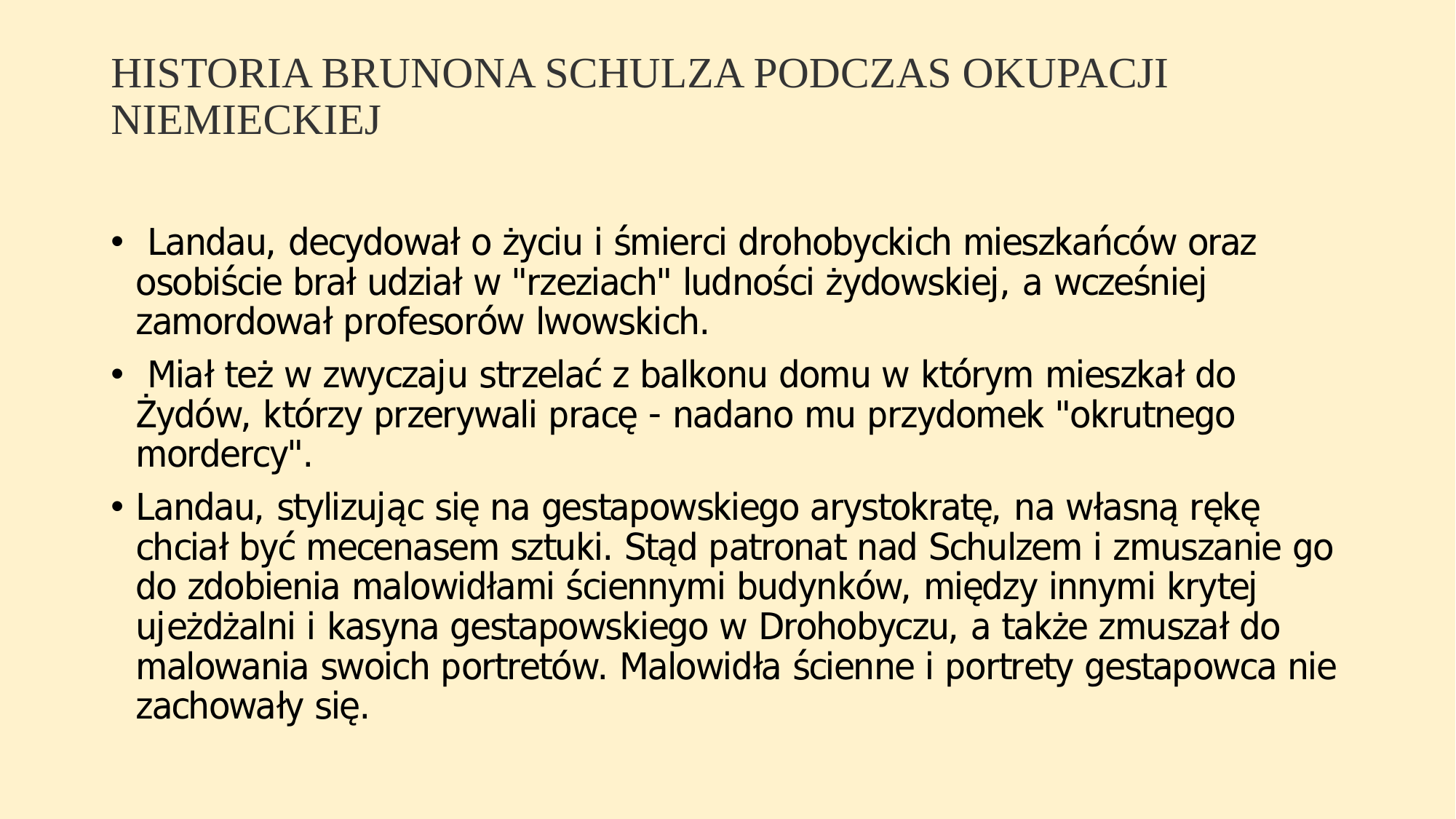

# HISTORIA BRUNONA SCHULZA PODCZAS OKUPACJI NIEMIECKIEJ
 Landau, decydował o życiu i śmierci drohobyckich mieszkańców oraz osobiście brał udział w "rzeziach" ludności żydowskiej, a wcześniej zamordował profesorów lwowskich.
 Miał też w zwyczaju strzelać z balkonu domu w którym mieszkał do Żydów, którzy przerywali pracę - nadano mu przydomek "okrutnego mordercy".
Landau, stylizując się na gestapowskiego arystokratę, na własną rękę chciał być mecenasem sztuki. Stąd patronat nad Schulzem i zmuszanie go do zdobienia malowidłami ściennymi budynków, między innymi krytej ujeżdżalni i kasyna gestapowskiego w Drohobyczu, a także zmuszał do malowania swoich portretów. Malowidła ścienne i portrety gestapowca nie zachowały się.